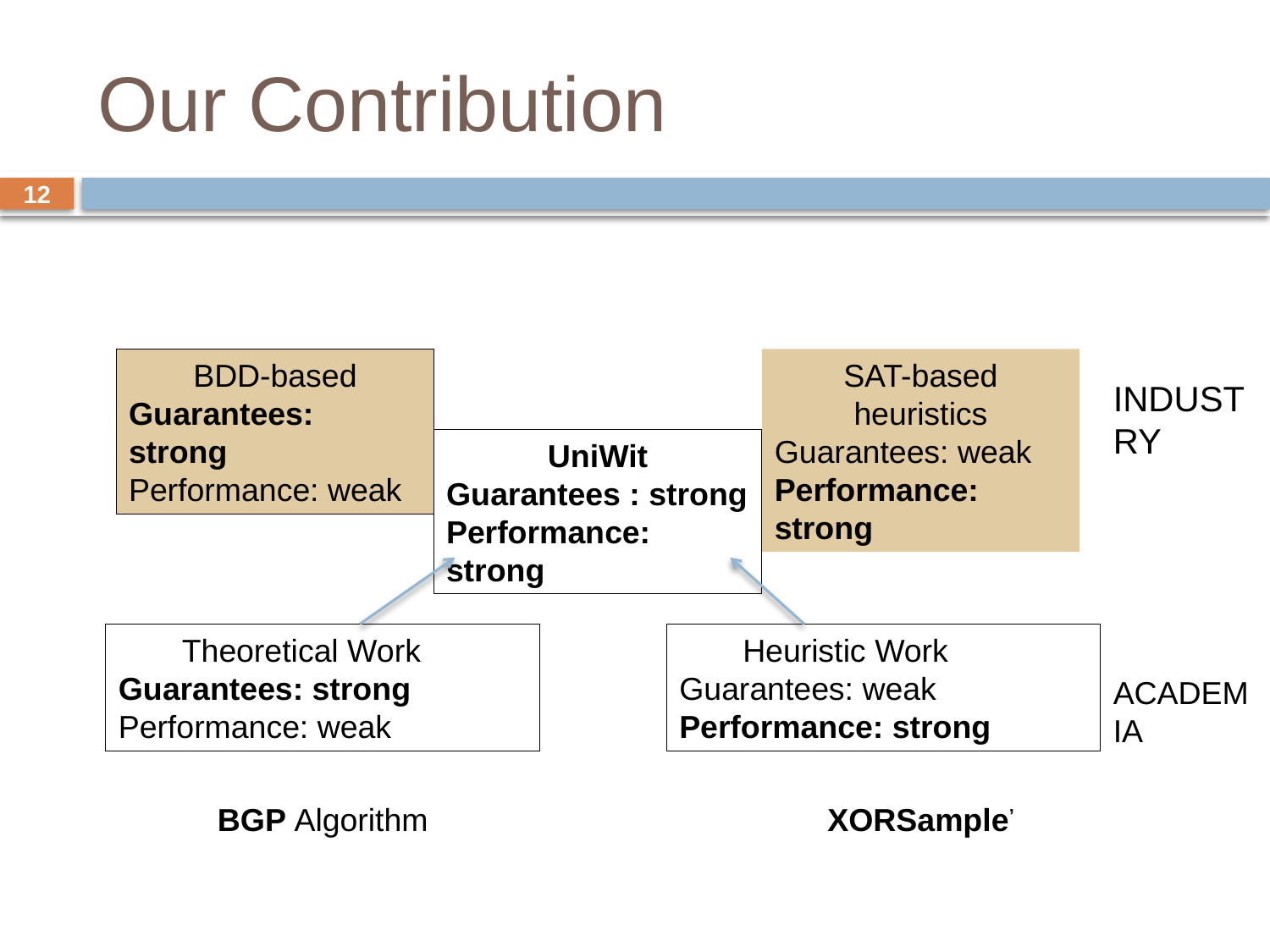

# Our Contribution
12
BDD-based
Guarantees: strong
Performance: weak
SAT-based heuristics
Guarantees: weak
Performance: strong
INDUSTRY
UniWit
Guarantees : strong
Performance: strong
Theoretical Work
Guarantees: strong
Performance: weak
Heuristic Work
Guarantees: weak
Performance: strong
ACADEMIA
BGP Algorithm
XORSample’